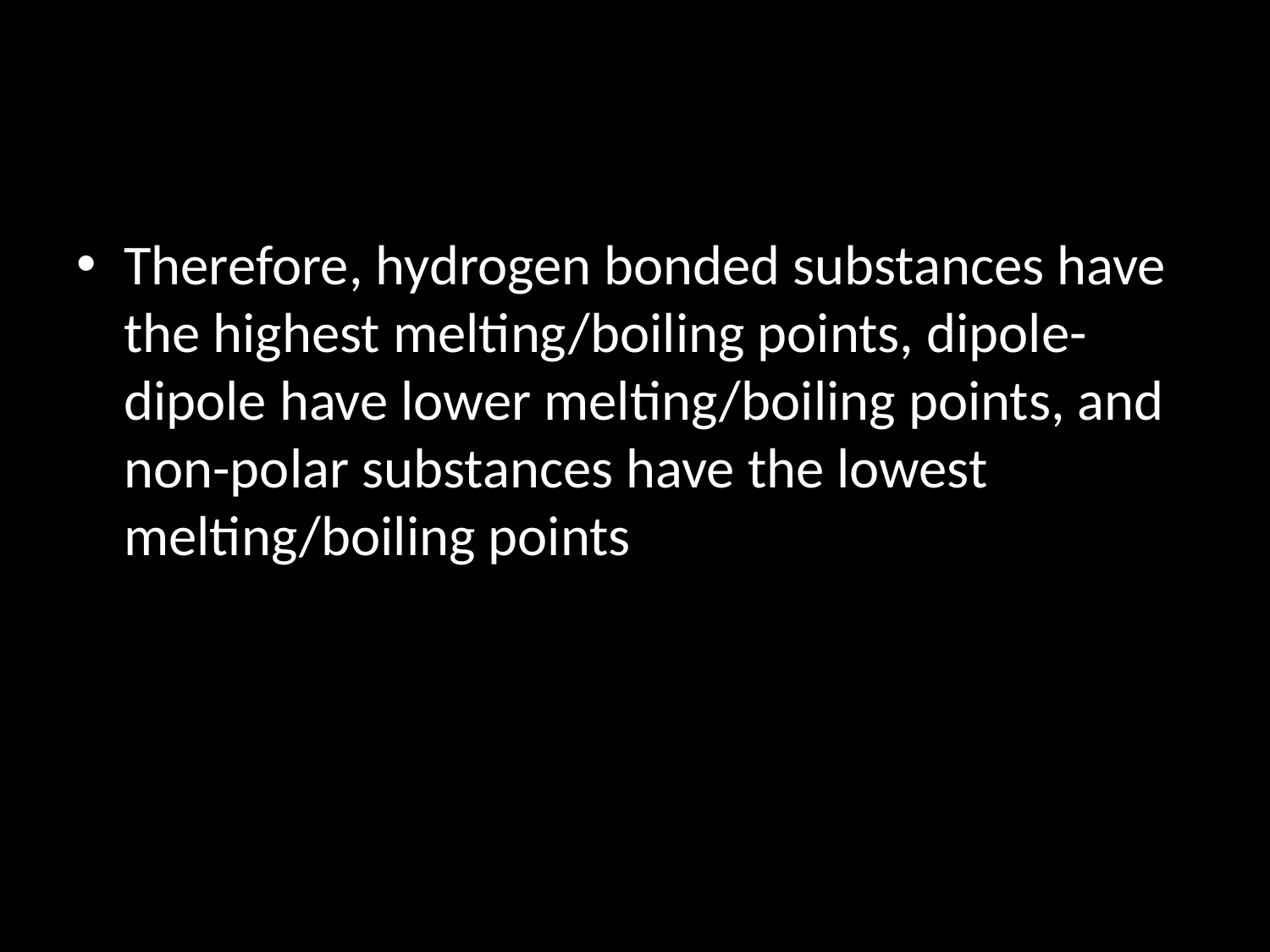

#
Therefore, hydrogen bonded substances have the highest melting/boiling points, dipole-dipole have lower melting/boiling points, and non-polar substances have the lowest melting/boiling points